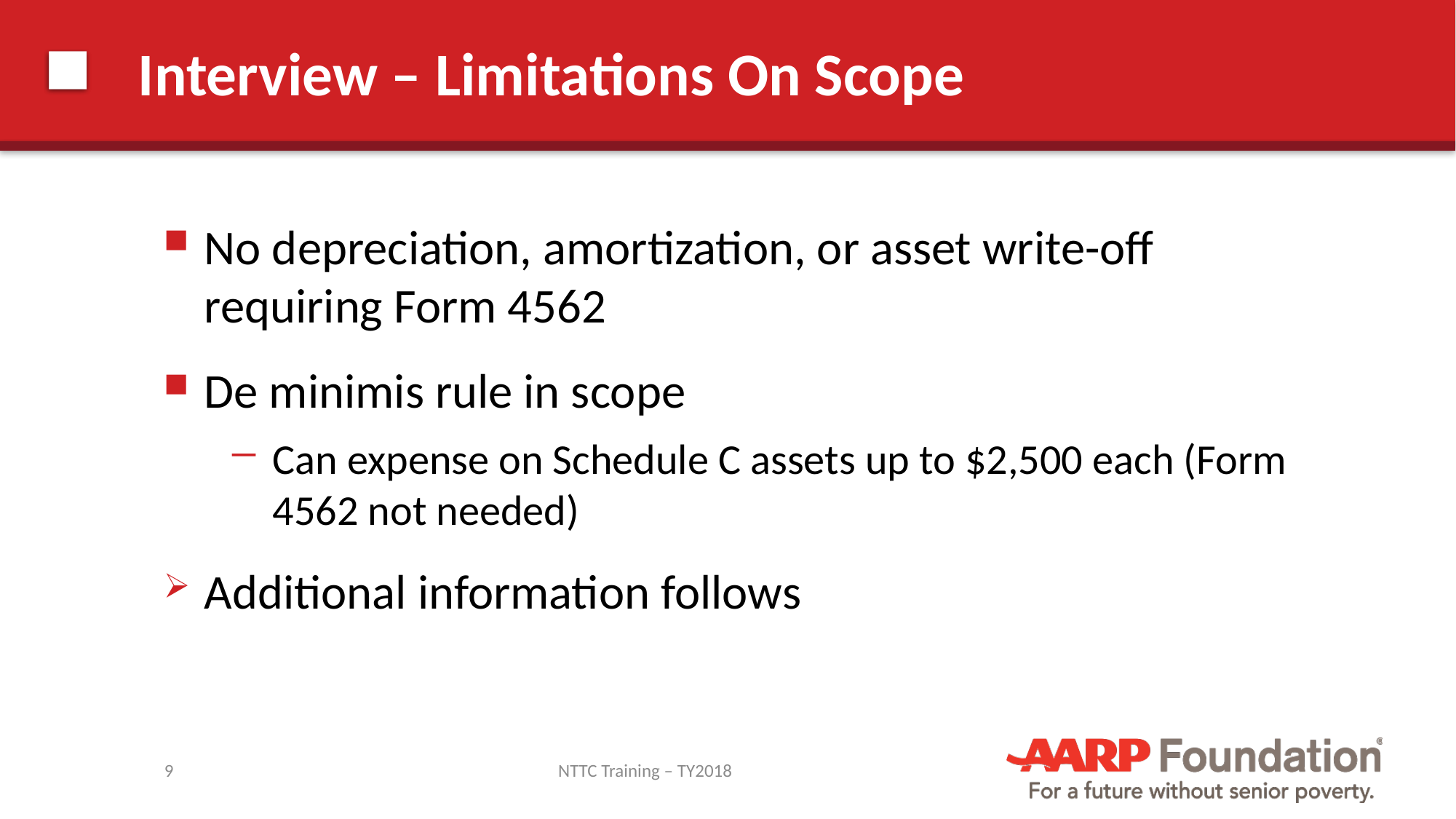

# Interview – Limitations On Scope
No depreciation, amortization, or asset write-off requiring Form 4562
De minimis rule in scope
Can expense on Schedule C assets up to $2,500 each (Form 4562 not needed)
Additional information follows
9
NTTC Training – TY2018